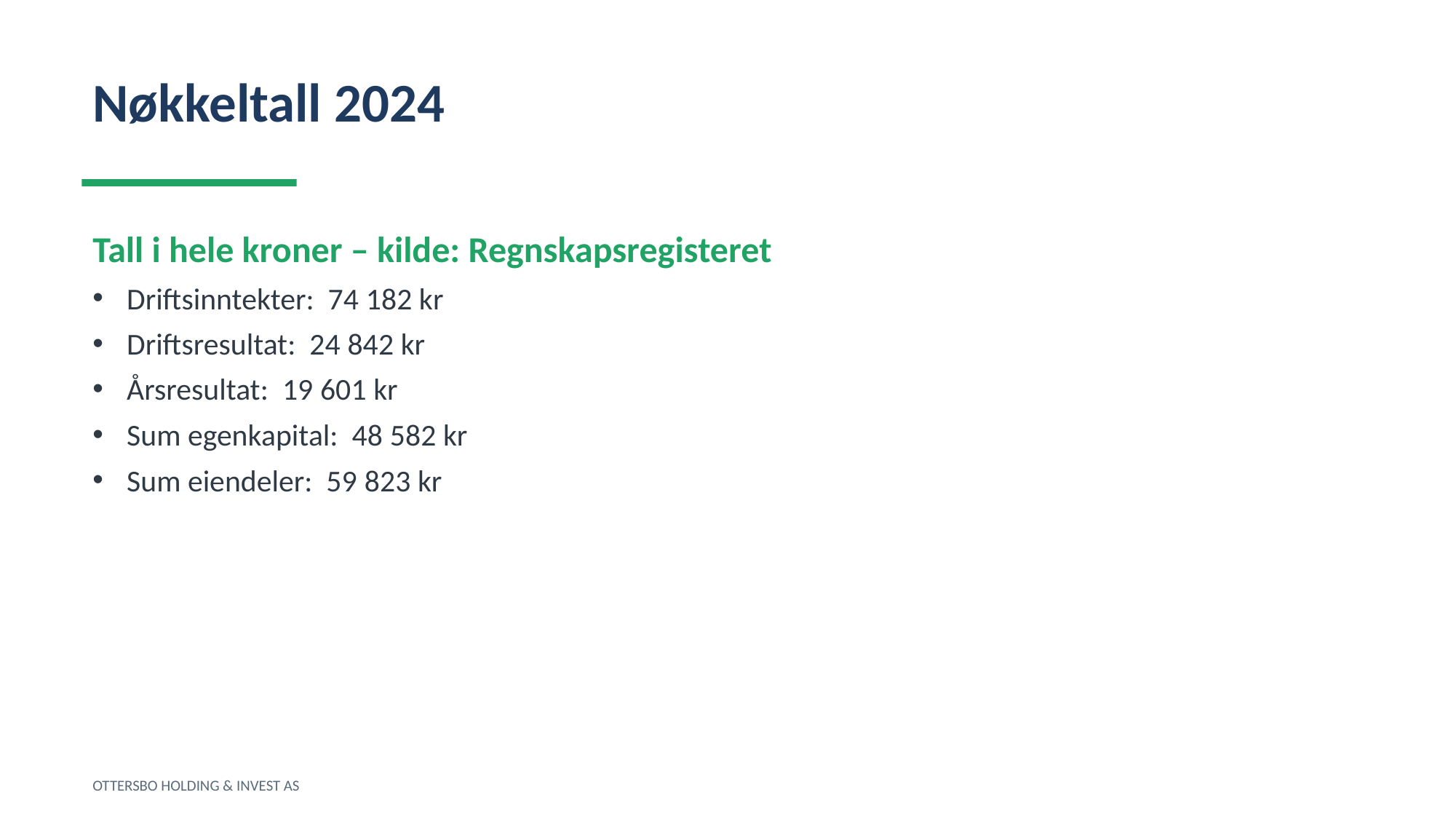

Nøkkeltall 2024

Tall i hele kroner – kilde: Regnskapsregisteret
Driftsinntekter:  74 182 kr
Driftsresultat:  24 842 kr
Årsresultat:  19 601 kr
Sum egenkapital:  48 582 kr
Sum eiendeler:  59 823 kr
OTTERSBO HOLDING & INVEST AS